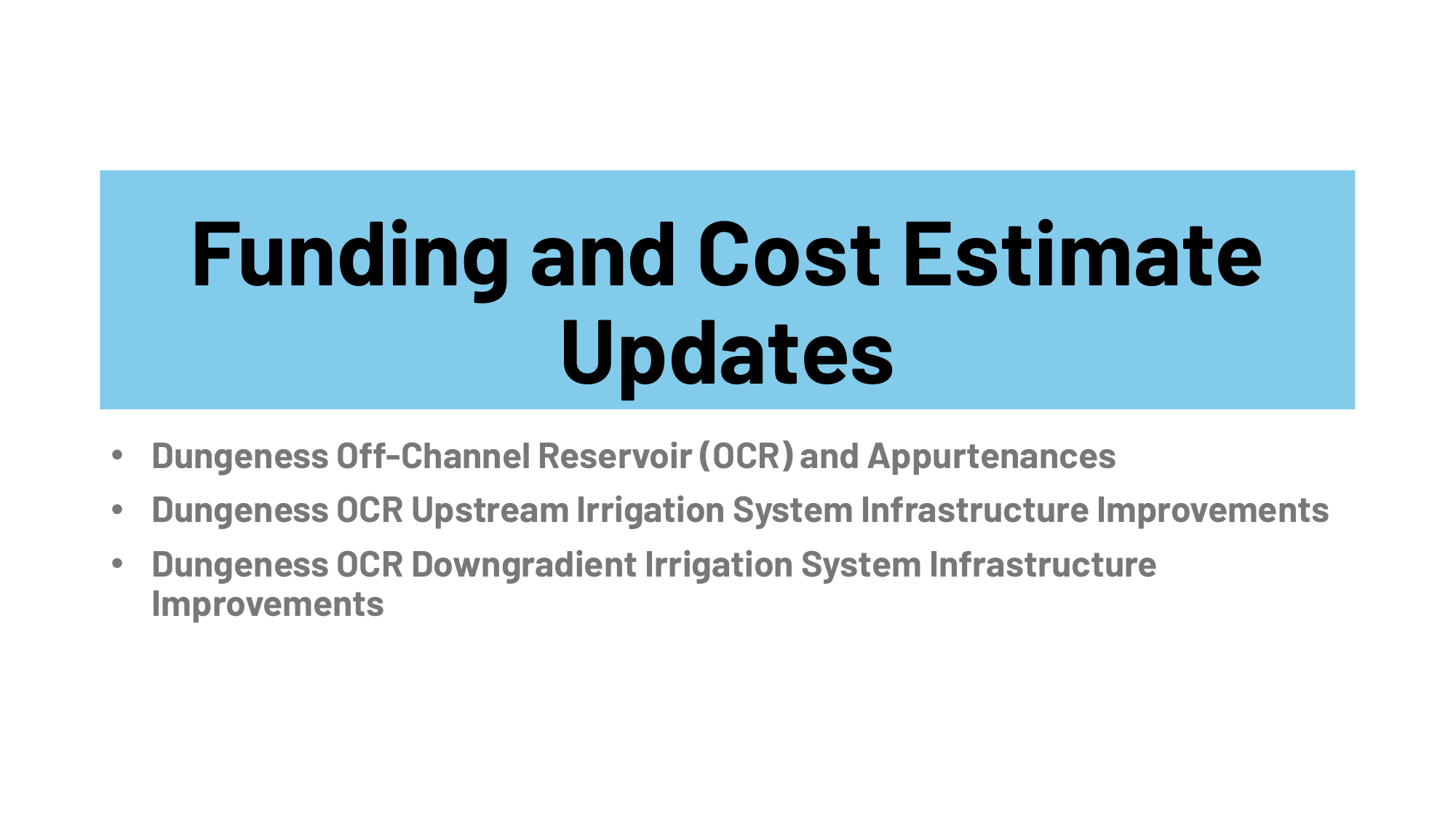

# Funding and Cost Estimate Updates
Dungeness Off-Channel Reservoir (OCR) and Appurtenances
Dungeness OCR Upstream Irrigation System Infrastructure Improvements
Dungeness OCR Downgradient Irrigation System Infrastructure Improvements